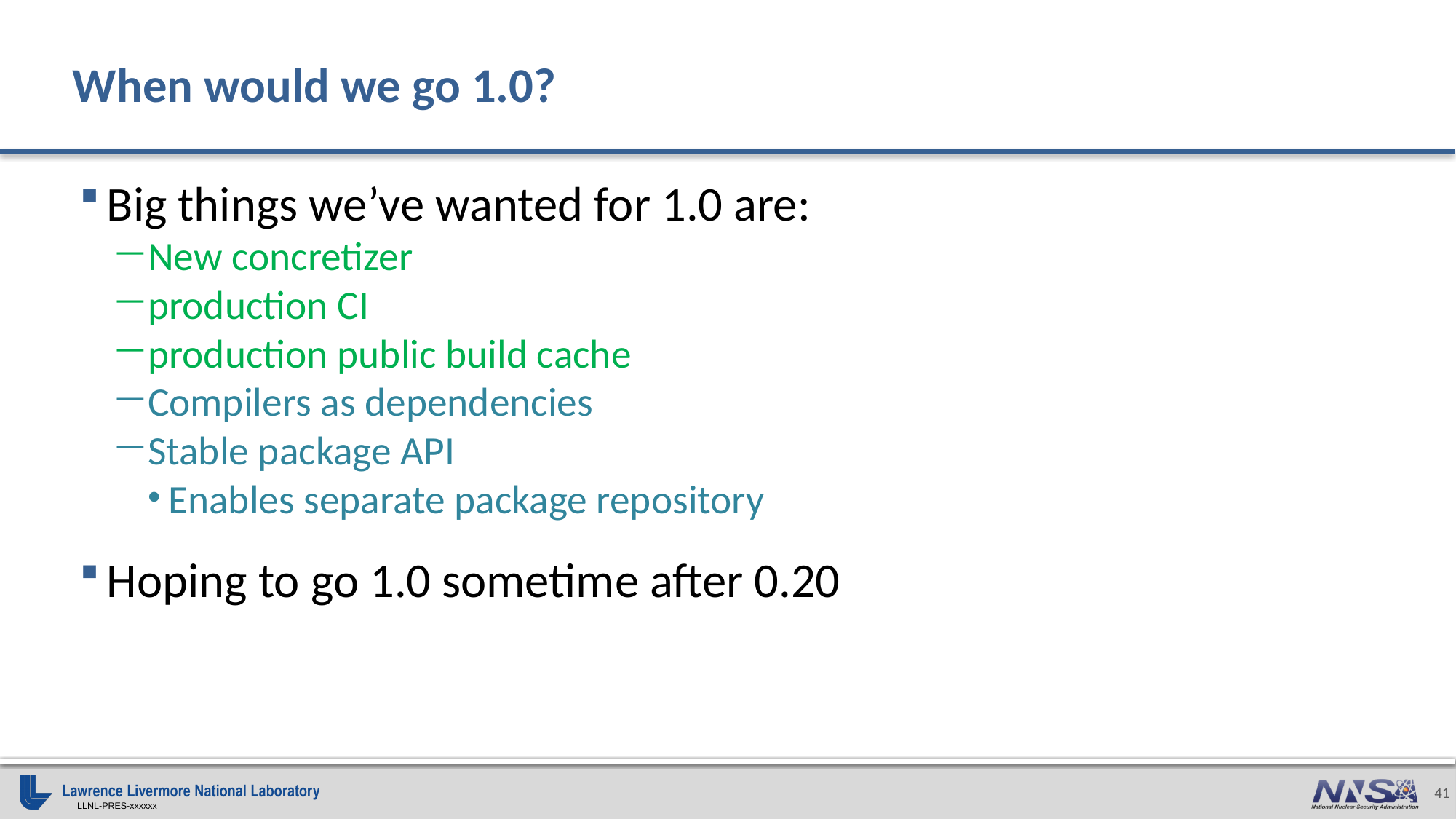

# When would we go 1.0?
Big things we’ve wanted for 1.0 are:
New concretizer
production CI
production public build cache
Compilers as dependencies
Stable package API
Enables separate package repository
Hoping to go 1.0 sometime after 0.20